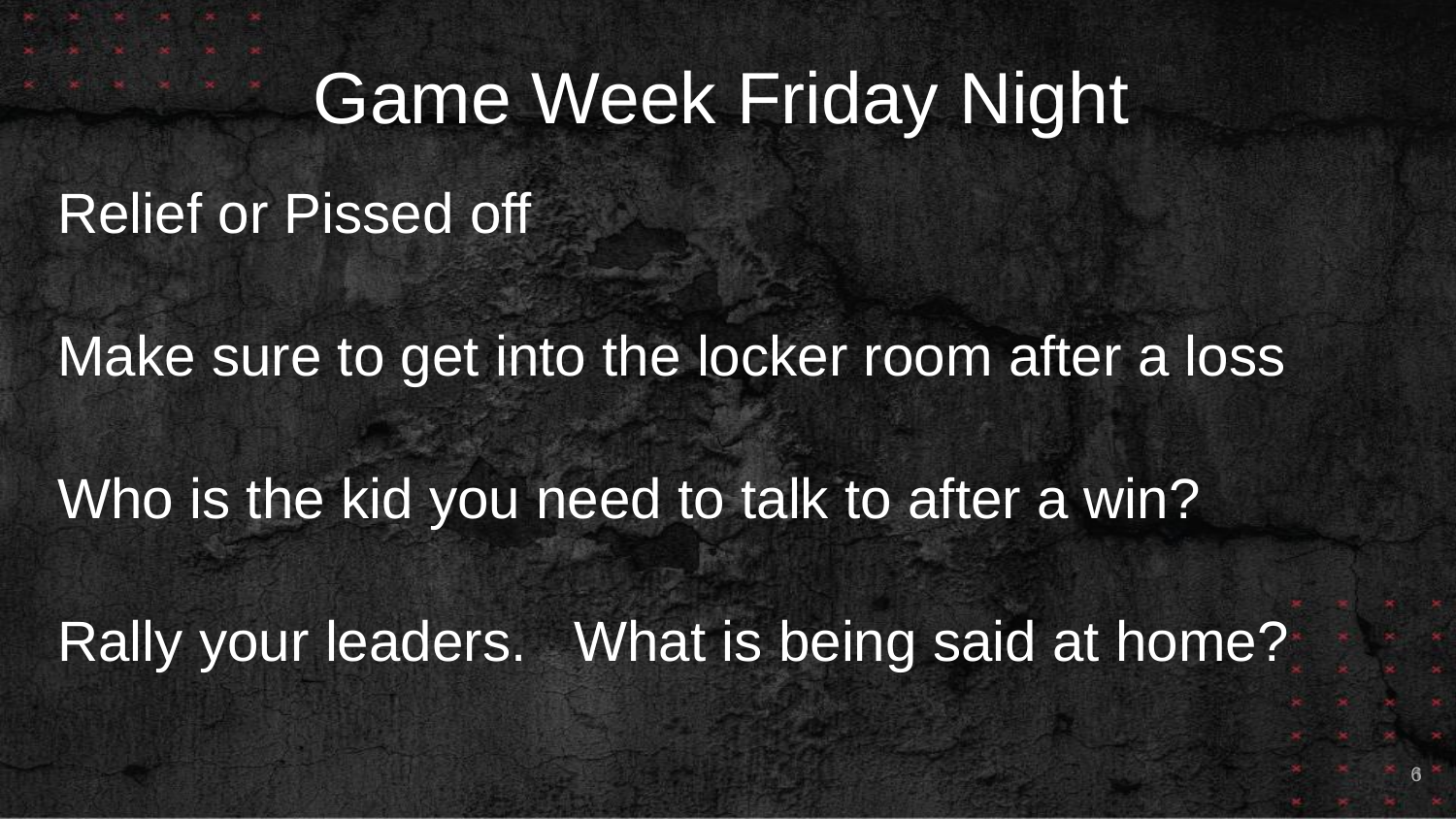

# Game Week Friday Night
Relief or Pissed off
Make sure to get into the locker room after a loss
Who is the kid you need to talk to after a win?
Rally your leaders.   What is being said at home?
6